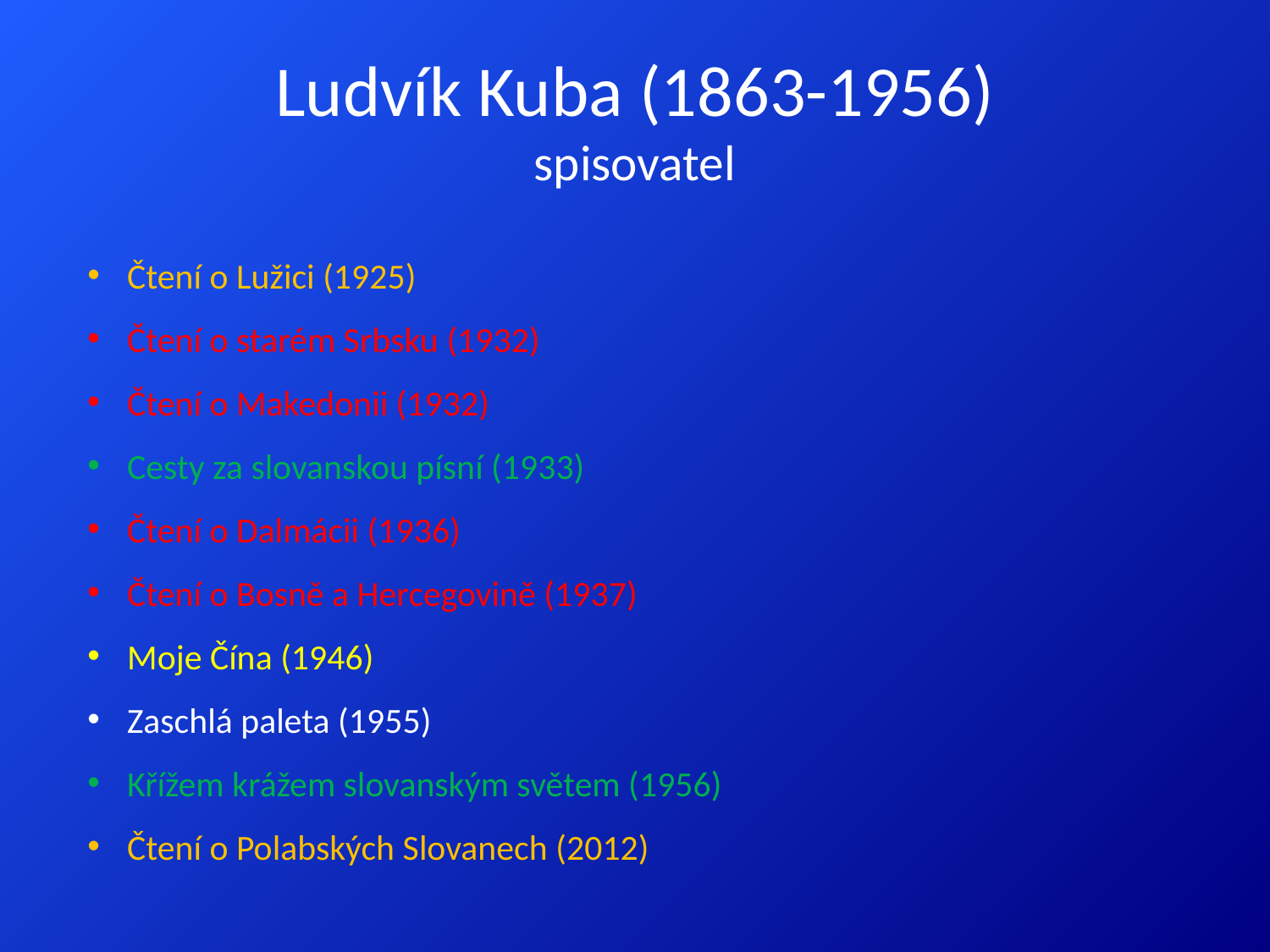

# Ludvík Kuba (1863-1956) spisovatel
Čtení o Lužici (1925)
Čtení o starém Srbsku (1932)
Čtení o Makedonii (1932)
Cesty za slovanskou písní (1933)
Čtení o Dalmácii (1936)
Čtení o Bosně a Hercegovině (1937)
Moje Čína (1946)
Zaschlá paleta (1955)
Křížem krážem slovanským světem (1956)
Čtení o Polabských Slovanech (2012)